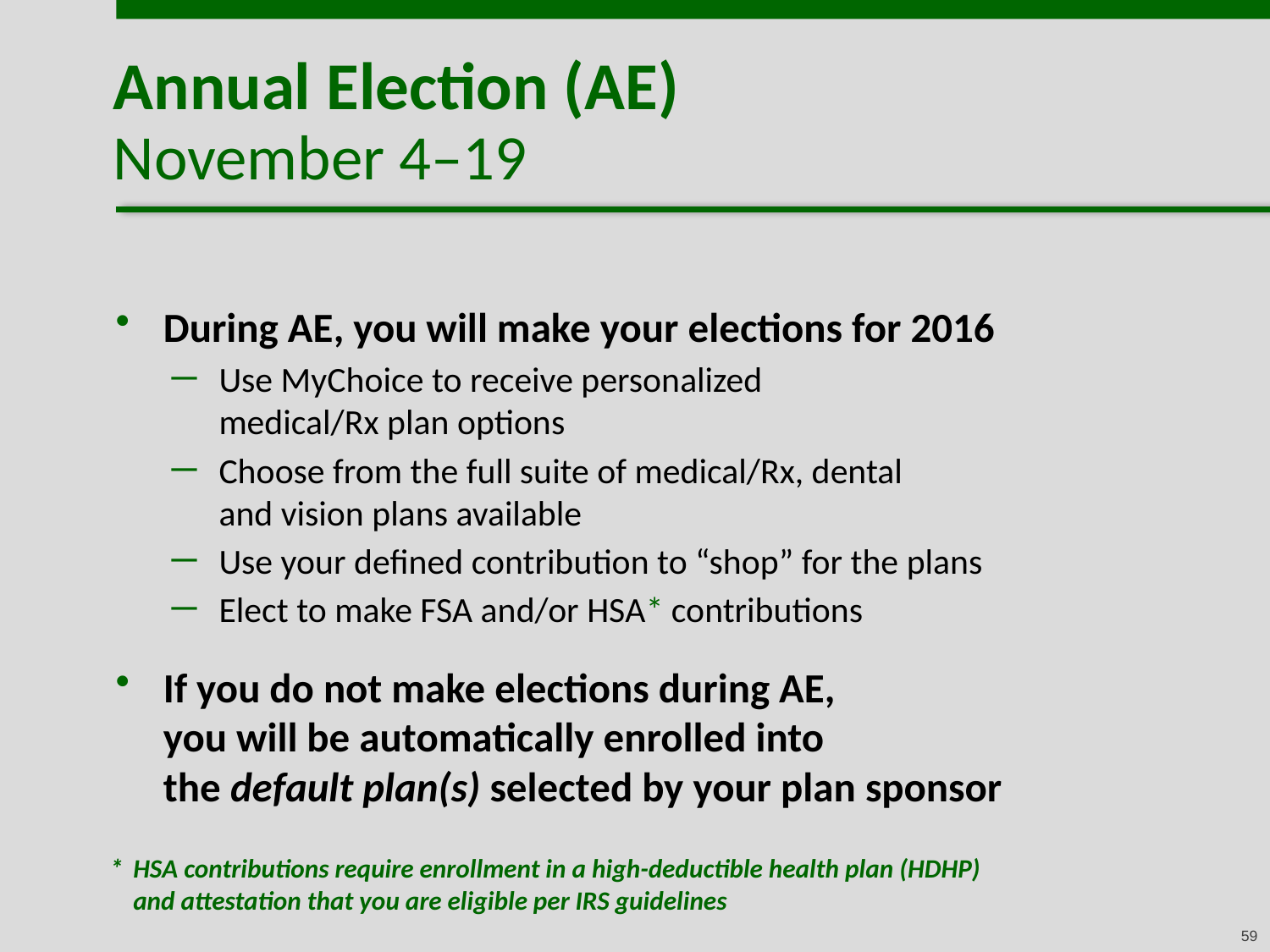

# Annual Election (AE) November 4–19
During AE, you will make your elections for 2016
Use MyChoice to receive personalized
medical/Rx plan options
Choose from the full suite of medical/Rx, dental
and vision plans available
Use your defined contribution to “shop” for the plans
Elect to make FSA and/or HSA* contributions
If you do not make elections during AE,
you will be automatically enrolled into
the default plan(s) selected by your plan sponsor

*	HSA contributions require enrollment in a high-deductible health plan (HDHP)
and attestation that you are eligible per IRS guidelines